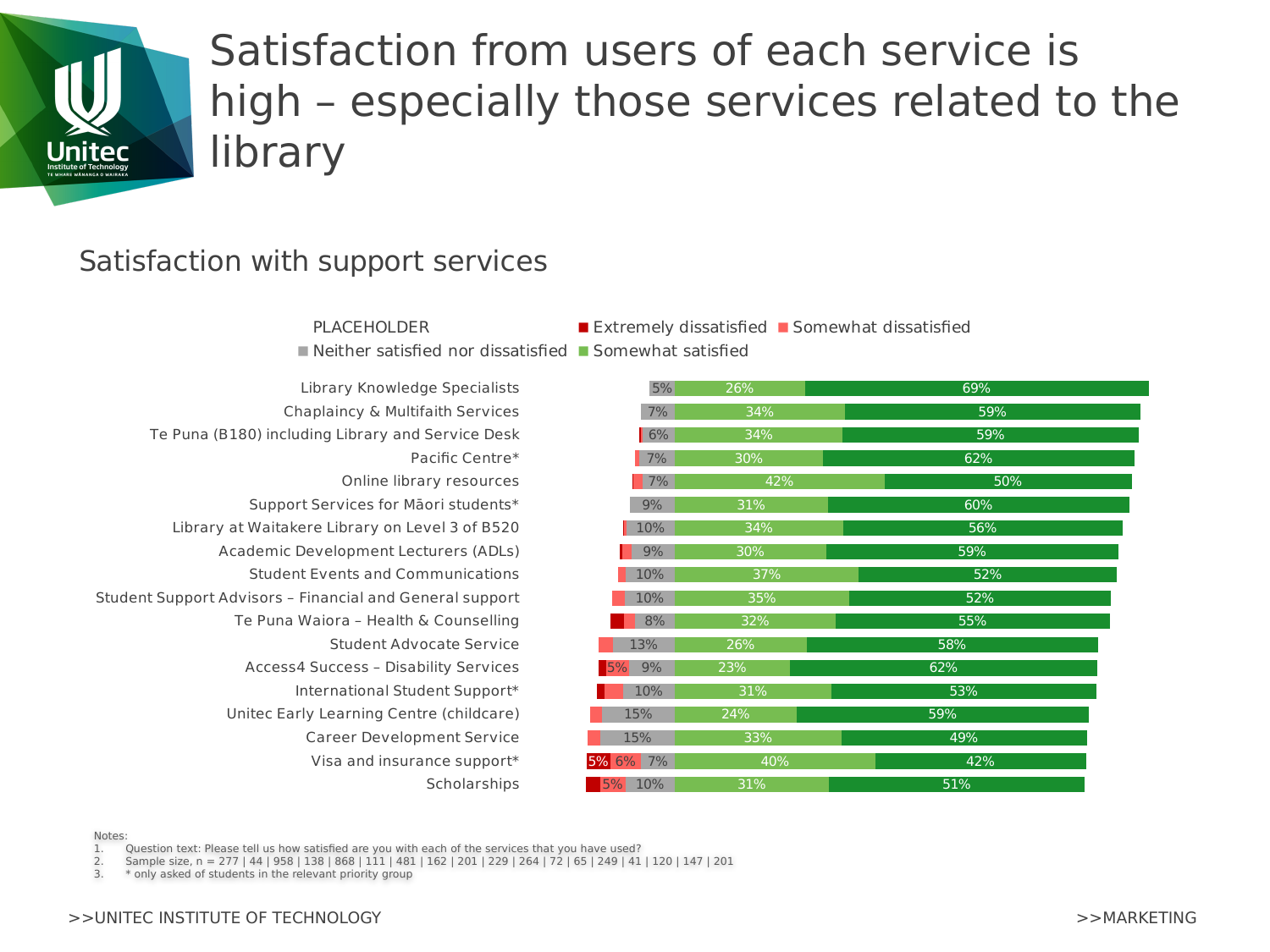

# Satisfaction from users of each service is high – especially those services related to the library

### Chart: Satisfaction with support services

| Category | PLACEHOLDER | Extremely dissatisfied | Somewhat dissatisfied | Neither satisfied nor dissatisfied | Somewhat satisfied | Extremely satisfied |
|---|---|---|---|---|---|---|
| Library Knowledge Specialists | 0.9494584837545126 | 0.0 | 0.0 | 0.05054151624548736 | 0.259927797833935 | 0.6895306859205776 |
| Chaplaincy & Multifaith Services | 0.9318181818181819 | 0.0 | 0.0 | 0.06818181818181818 | 0.3409090909090909 | 0.5909090909090909 |
| Te Puna (B180) including Library and Service Desk | 0.9290187891440501 | 0.003131524008350731 | 0.003131524008350731 | 0.06471816283924843 | 0.33611691022964507 | 0.592901878914405 |
| Pacific Centre* | 0.9202898550724637 | 0.0 | 0.007246376811594203 | 0.07246376811594203 | 0.2971014492753623 | 0.6231884057971014 |
| Online library resources | 0.9147465437788018 | 0.002304147465437788 | 0.01728110599078341 | 0.06566820276497695 | 0.41935483870967744 | 0.4953917050691244 |
| Support Services for Māori students* | 0.9099099099099099 | 0.0 | 0.0 | 0.0900900900900901 | 0.3063063063063063 | 0.6036036036036037 |
| Library at Waitakere Library on Level 3 of B520 | 0.8960498960498962 | 0.002079002079002079 | 0.004158004158004158 | 0.09771309771309772 | 0.3367983367983369 | 0.5592515592515592 |
| Academic Development Lecturers (ADLs) | 0.888888888888889 | 0.006172839506172839 | 0.018518518518518517 | 0.08641975308641975 | 0.30246913580246915 | 0.5864197530864198 |
| Student Events and Communications | 0.8855721393034826 | 0.0 | 0.014925373134328356 | 0.09950248756218906 | 0.3681592039800995 | 0.5174129353233831 |
| Student Support Advisors – Financial and General support | 0.8733624454148472 | 0.0 | 0.026200873362445413 | 0.10043668122270741 | 0.34934497816593885 | 0.5240174672489083 |
| Te Puna Waiora – Health & Counselling | 0.8712121212121211 | 0.026515151515151512 | 0.022727272727272728 | 0.07954545454545454 | 0.32196969696969696 | 0.5492424242424242 |
| Student Advocate Service | 0.8472222222222223 | 0.0 | 0.027777777777777776 | 0.125 | 0.2638888888888889 | 0.5833333333333334 |
| Access4 Success – Disability Services | 0.8461538461538461 | 0.015384615384615385 | 0.046153846153846156 | 0.09230769230769231 | 0.23076923076923075 | 0.6153846153846154 |
| International Student Support* | 0.8433734939759037 | 0.01606425702811245 | 0.03614457831325301 | 0.10441767068273093 | 0.3132530120481928 | 0.5301204819277109 |
| Unitec Early Learning Centre (childcare) | 0.8292682926829268 | 0.0 | 0.024390243902439025 | 0.14634146341463414 | 0.24390243902439024 | 0.5853658536585366 |
| Career Development Service | 0.825 | 0.0 | 0.025 | 0.15 | 0.33333333333333326 | 0.49166666666666664 |
| Visa and insurance support* | 0.8231292517006803 | 0.047619047619047616 | 0.061224489795918366 | 0.06802721088435375 | 0.4013605442176871 | 0.4217687074829932 |
| Scholarships | 0.8208955223880596 | 0.029850746268656712 | 0.04975124378109453 | 0.09950248756218906 | 0.30845771144278605 | 0.5124378109452736 |
Notes:
Question text: Please tell us how satisfied are you with each of the services that you have used?
Sample size, n = 277 | 44 | 958 | 138 | 868 | 111 | 481 | 162 | 201 | 229 | 264 | 72 | 65 | 249 | 41 | 120 | 147 | 201
* only asked of students in the relevant priority group

>>MARKETING